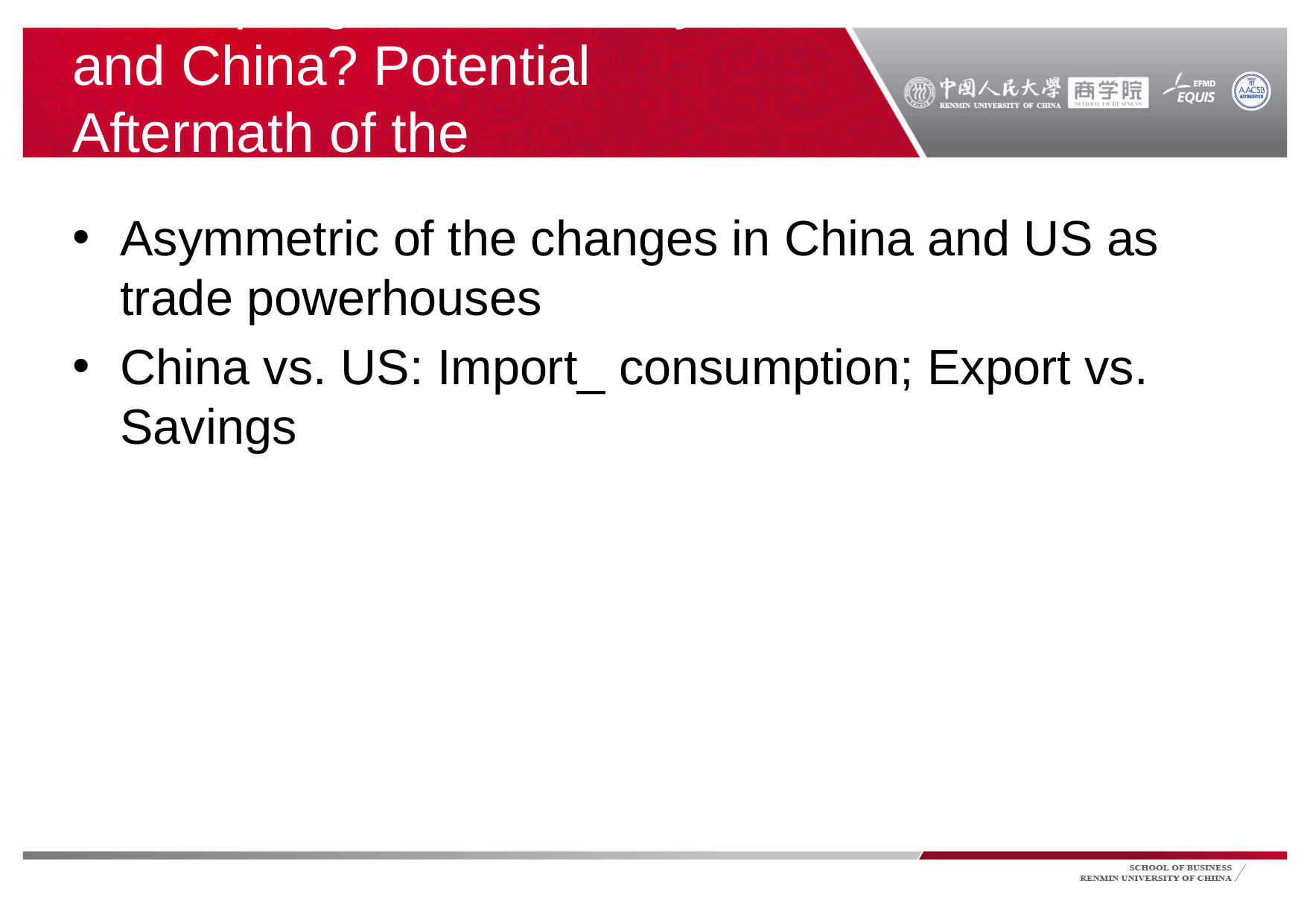

# Decoupling  US economy and China? Potential Aftermath of the Asymmetries
Asymmetric of the changes in China and US as trade powerhouses
China vs. US: Import_ consumption; Export vs. Savings